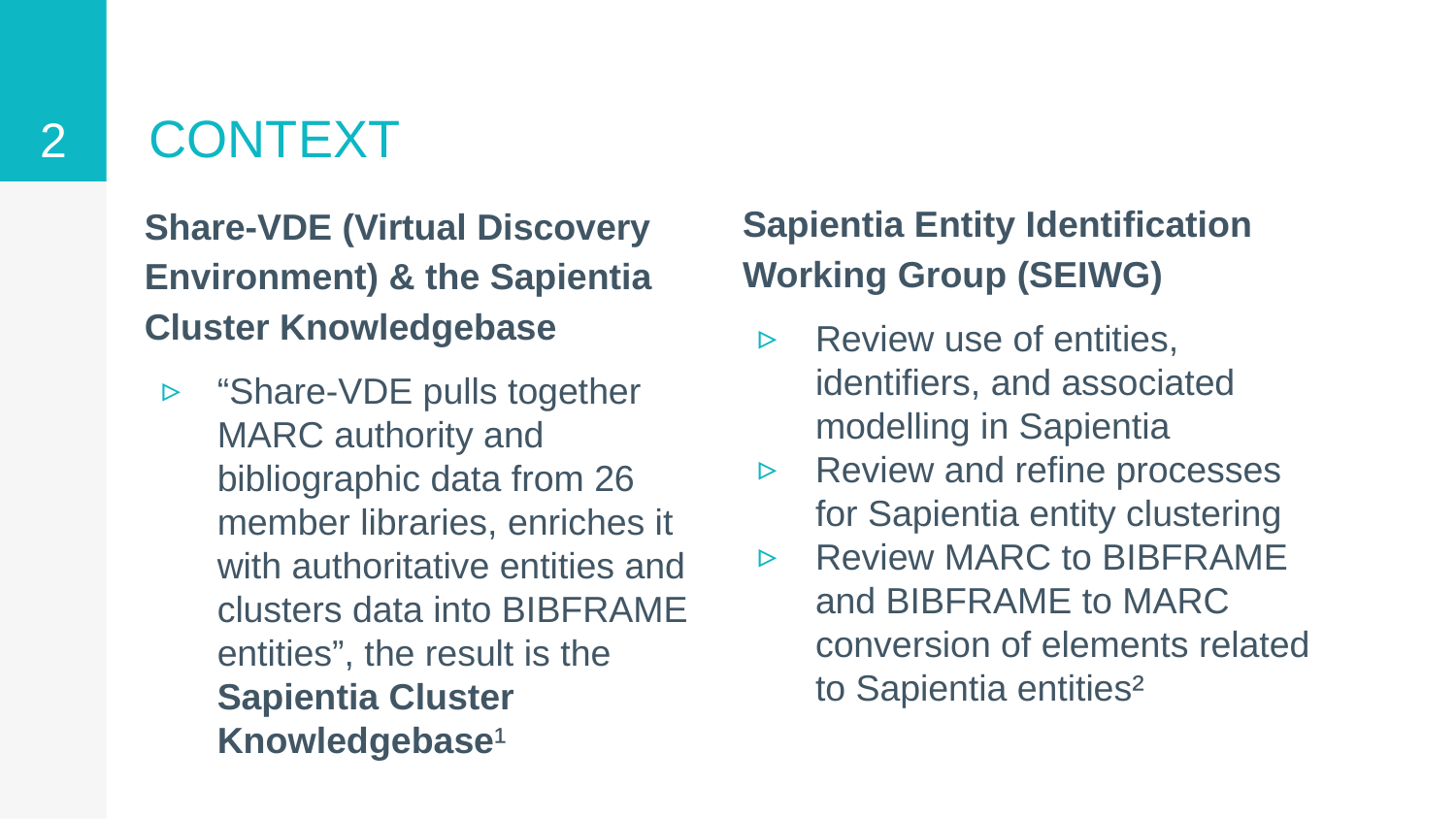

2
# CONTEXT
Sapientia Entity Identification Working Group (SEIWG)
Review use of entities, identifiers, and associated modelling in Sapientia
Review and refine processes for Sapientia entity clustering
Review MARC to BIBFRAME and BIBFRAME to MARC conversion of elements related to Sapientia entities²
Share-VDE (Virtual Discovery Environment) & the Sapientia Cluster Knowledgebase
“Share-VDE pulls together MARC authority and bibliographic data from 26 member libraries, enriches it with authoritative entities and clusters data into BIBFRAME entities”, the result is the Sapientia Cluster Knowledgebase¹